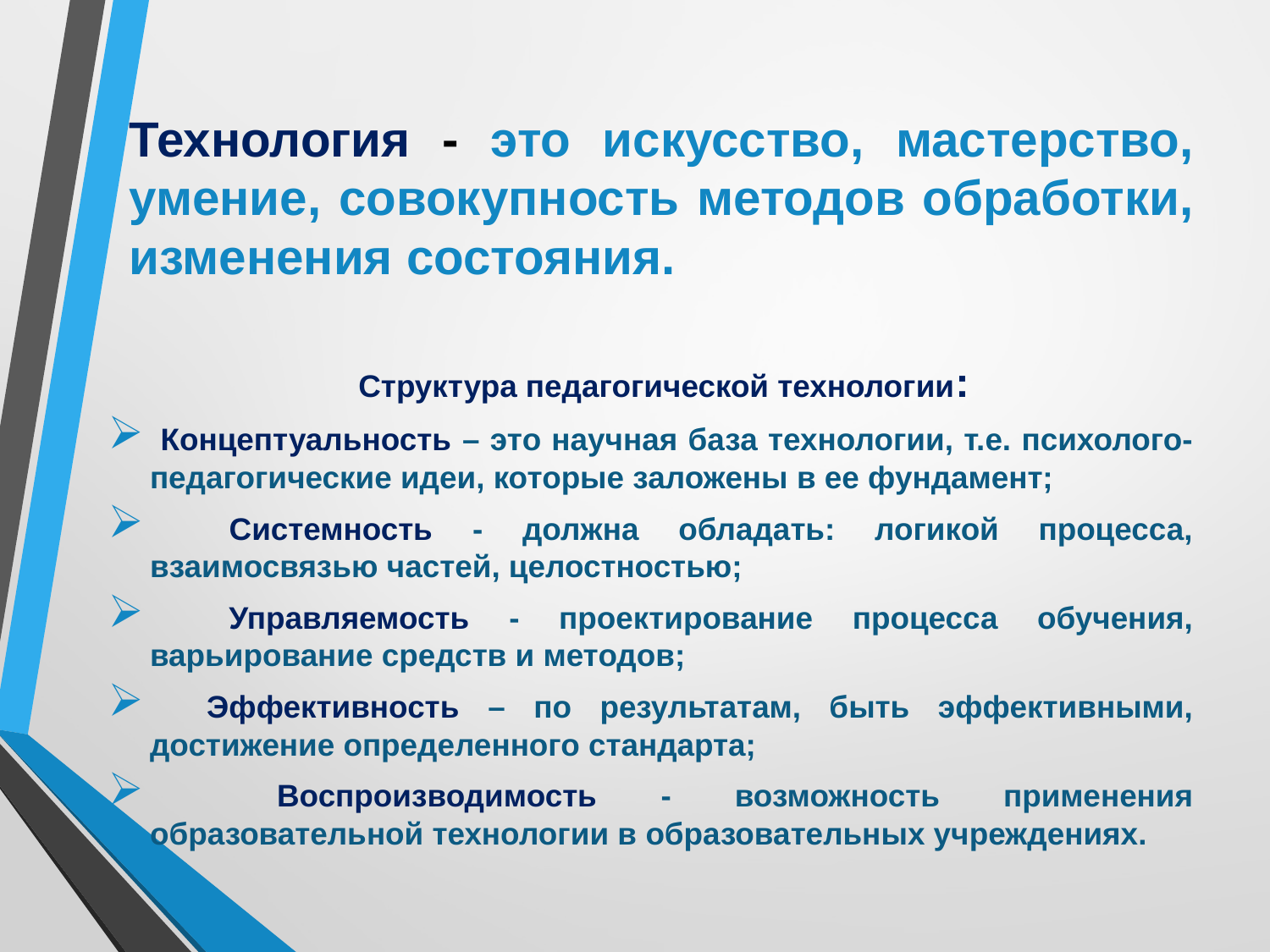

# Технология - это искусство, мастерство, умение, совокупность методов обработки, изменения состояния.
   Структура педагогической технологии:
 Концептуальность – это научная база технологии, т.е. психолого-педагогические идеи, которые заложены в ее фундамент;
  Системность - должна обладать: логикой процесса, взаимосвязью частей, целостностью;
  Управляемость - проектирование процесса обучения, варьирование средств и методов;
  Эффективность – по результатам, быть эффективными, достижение определенного стандарта;
  Воспроизводимость - возможность применения образовательной технологии в образовательных учреждениях.